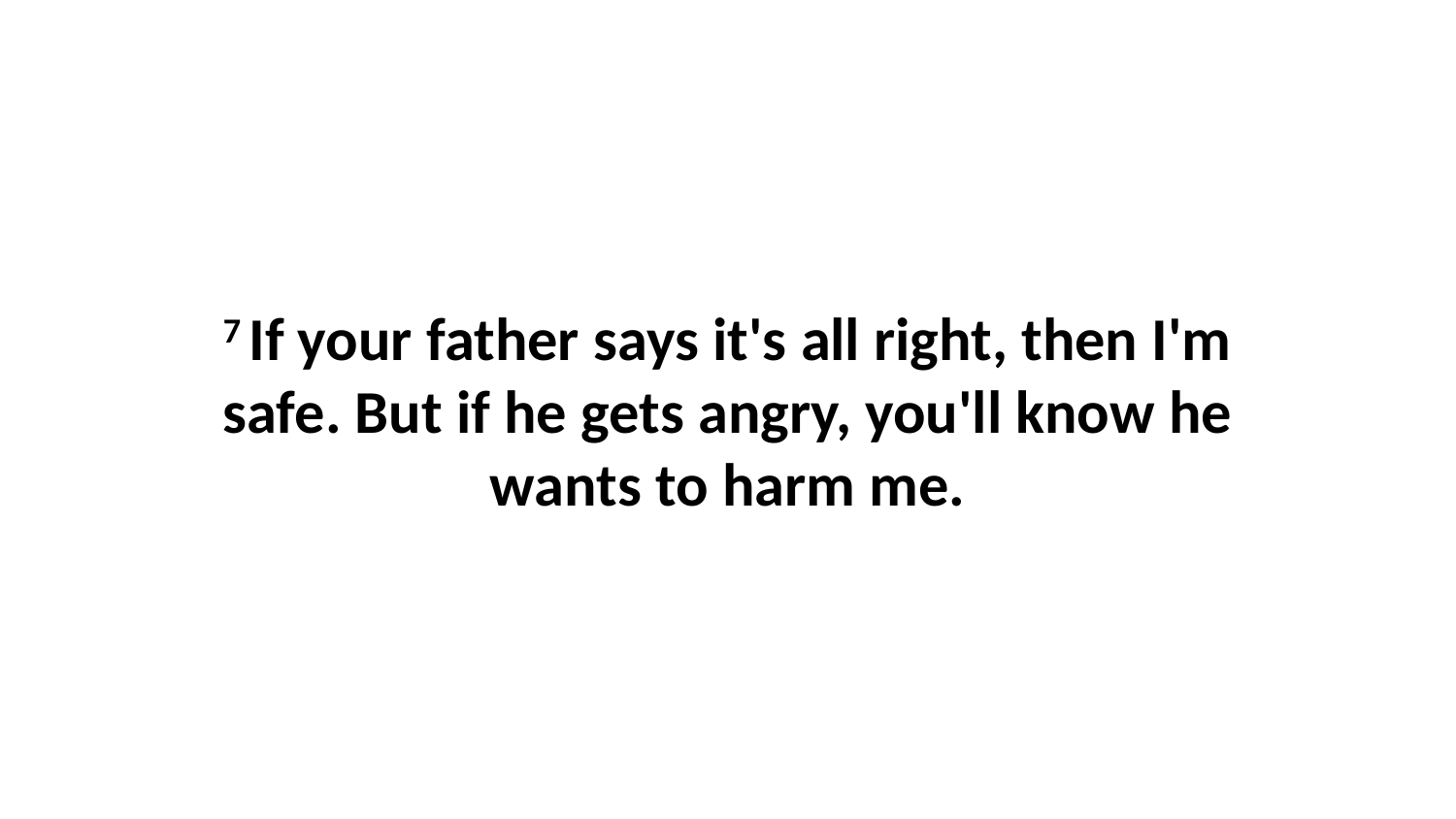

7 If your father says it's all right, then I'm safe. But if he gets angry, you'll know he wants to harm me.